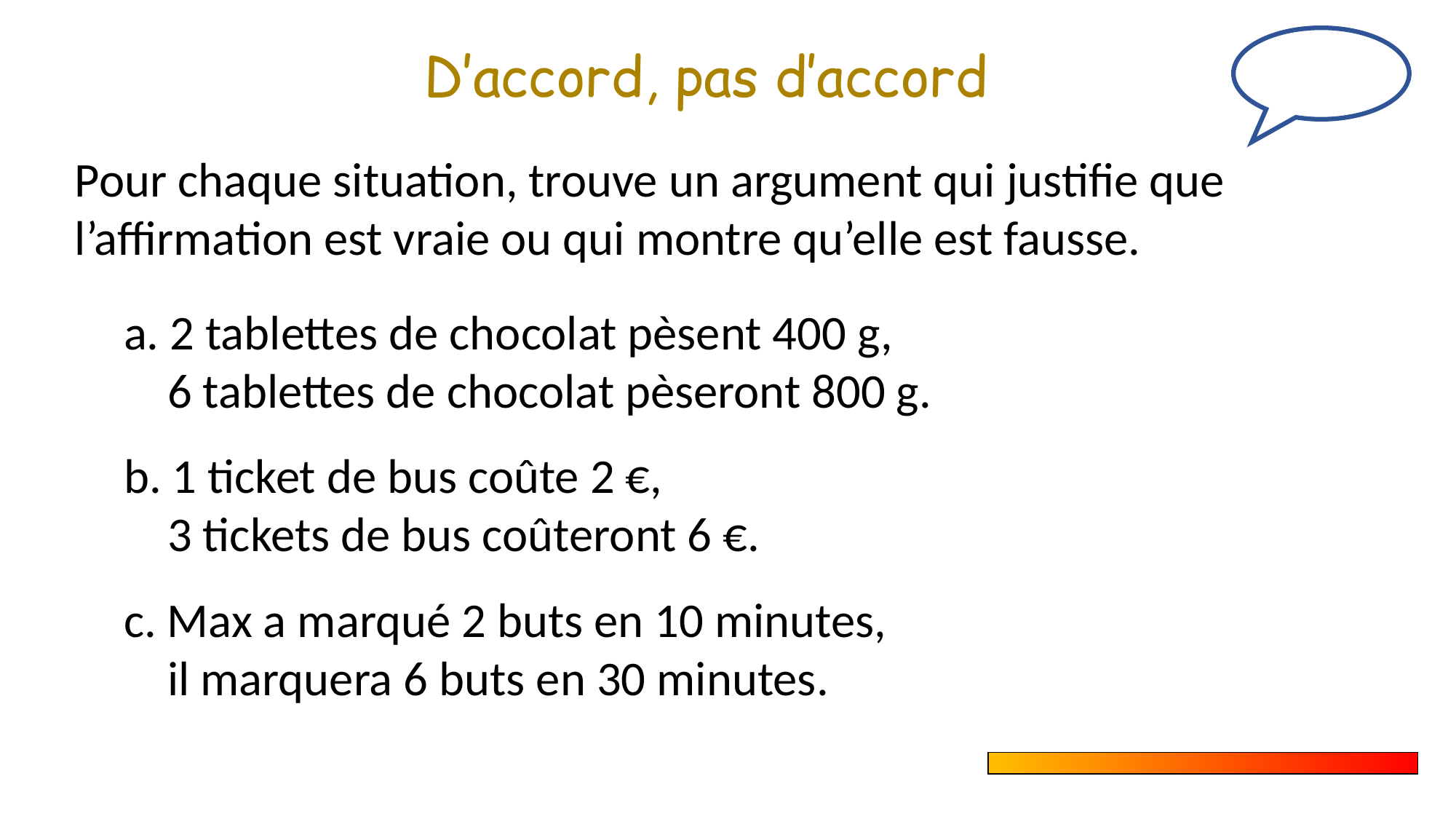

D’accord, pas d’accord
Pour chaque situation, trouve un argument qui justifie que l’affirmation est vraie ou qui montre qu’elle est fausse.
a. 2 tablettes de chocolat pèsent 400 g,
    6 tablettes de chocolat pèseront 800 g.
b. 1 ticket de bus coûte 2 €,
    3 tickets de bus coûteront 6 €.
c. Max a marqué 2 buts en 10 minutes,
    il marquera 6 buts en 30 minutes.